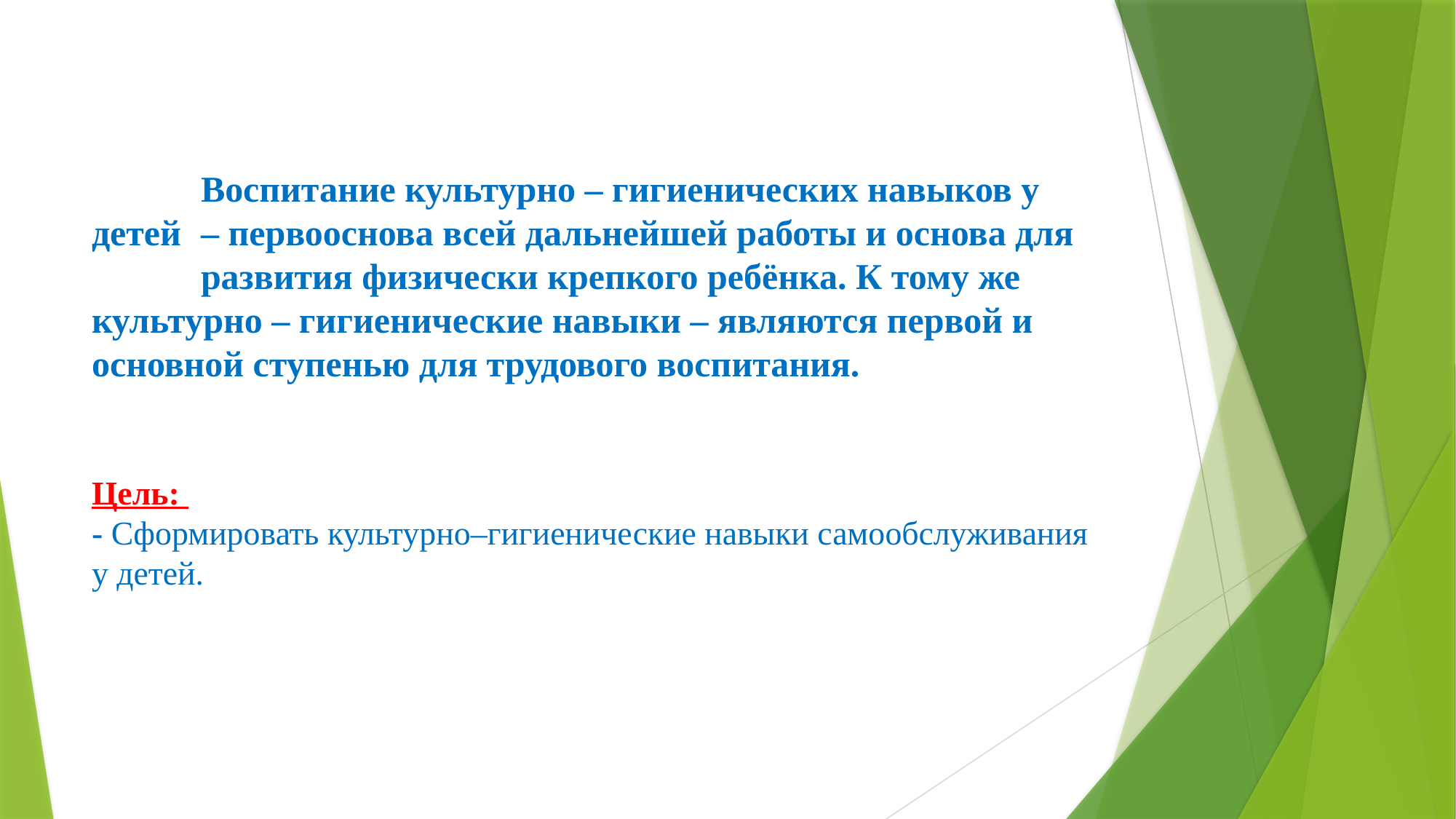

# Воспитание культурно – гигиенических навыков у детей 	– первооснова всей дальнейшей работы и основа для 	развития физически крепкого ребёнка. К тому же 	культурно – гигиенические навыки – являются первой и 	основной ступенью для трудового воспитания. Цель: - Сформировать культурно–гигиенические навыки самообслуживания у детей.